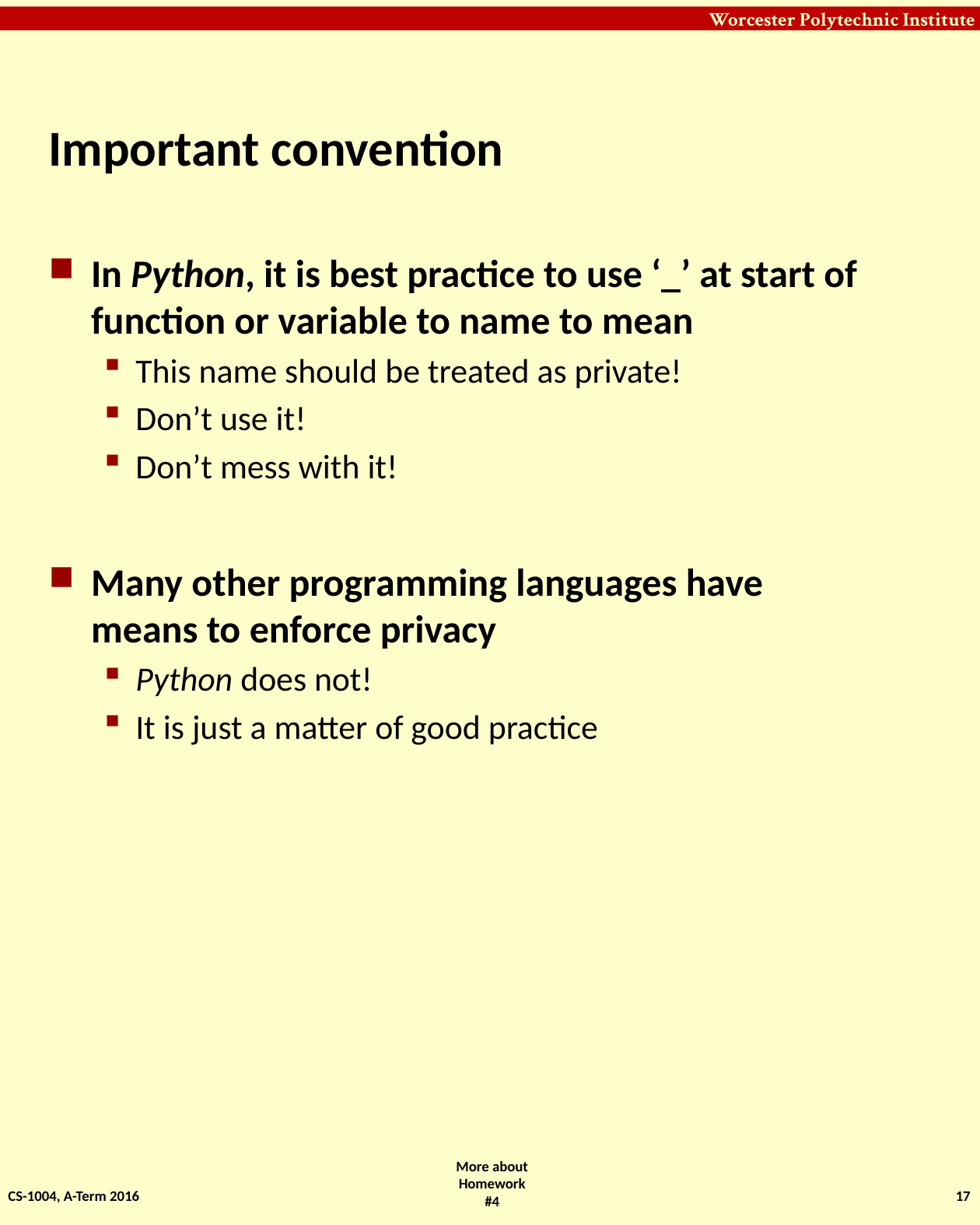

# Important convention
In Python, it is best practice to use ‘_’ at start of function or variable to name to mean
This name should be treated as private!
Don’t use it!
Don’t mess with it!

Many other programming languages have means to enforce privacy
Python does not!
It is just a matter of good practice
CS-1004, A-Term 2016
17
More about Homework #4